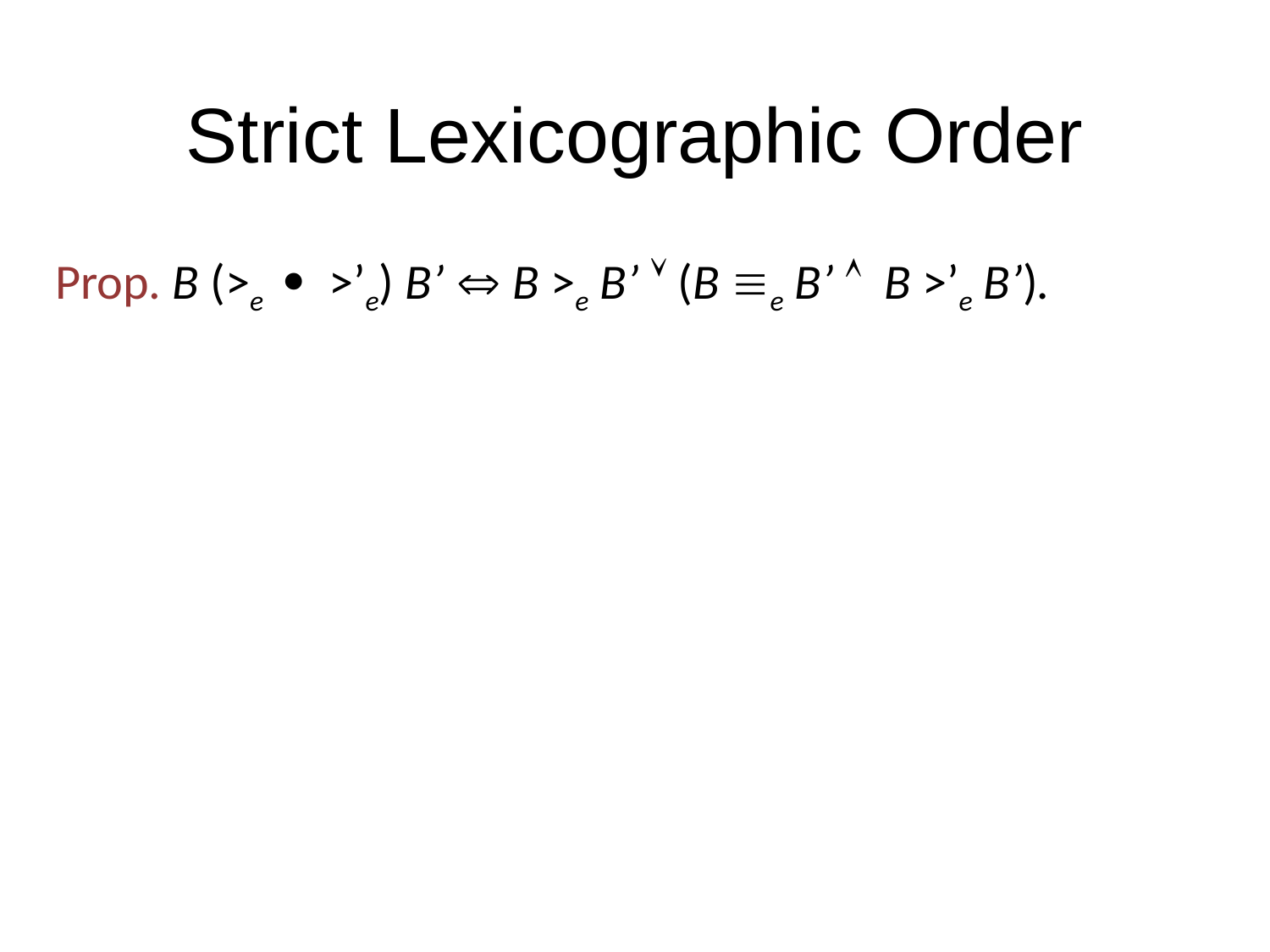

# Strict Lexicographic Order
Prop. B (>e  •  >’e) B’ ⇔ B >e B’ ∨ (B ≡e B’ ∧  B >’e B’).